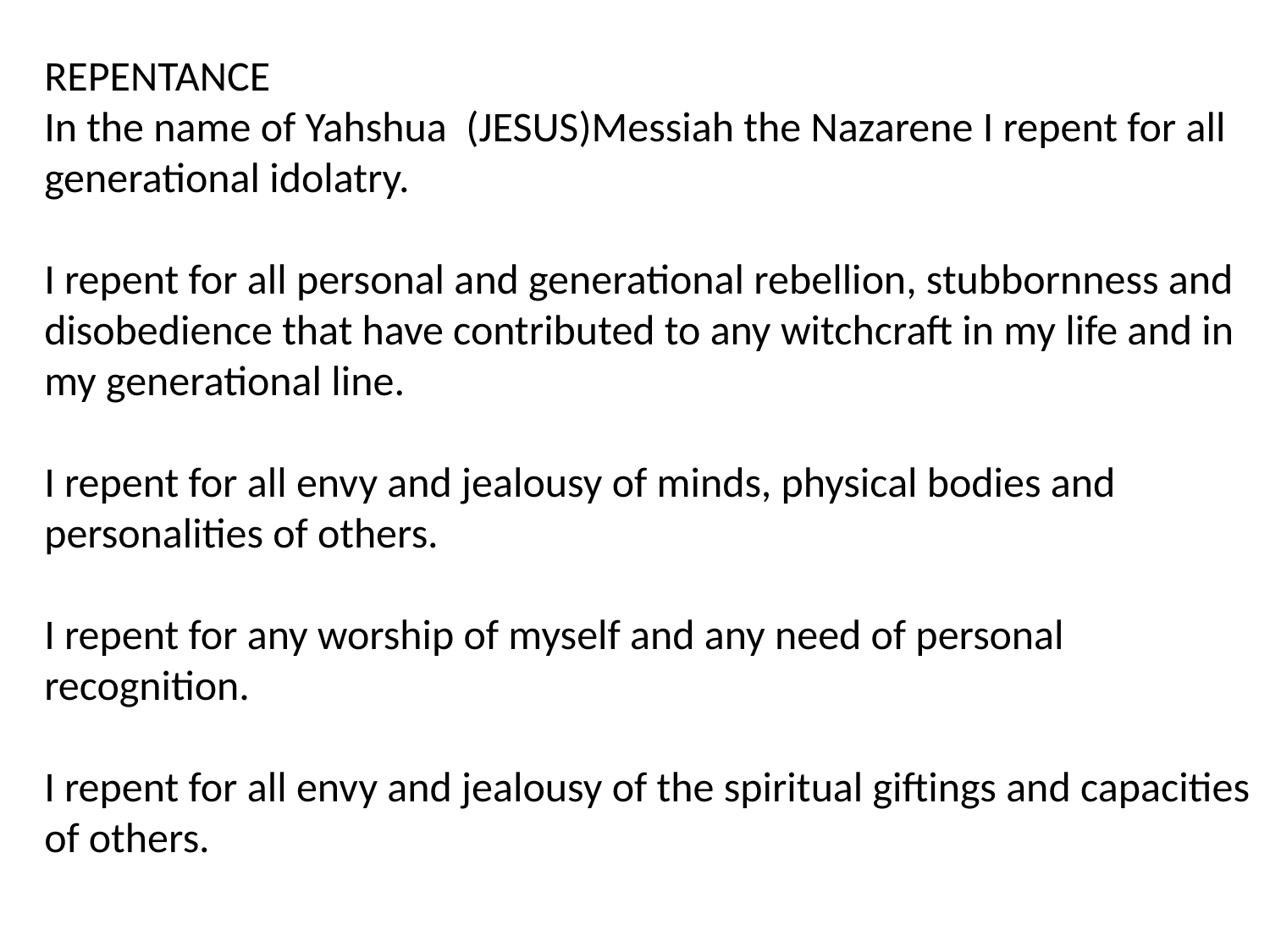

REPENTANCE
In the name of Yahshua  (JESUS)Messiah the Nazarene I repent for all generational idolatry.

I repent for all personal and generational rebellion, stubbornness and disobedience that have contributed to any witchcraft in my life and in my generational line.

I repent for all envy and jealousy of minds, physical bodies and personalities of others.

I repent for any worship of myself and any need of personal recognition.

I repent for all envy and jealousy of the spiritual giftings and capacities of others.